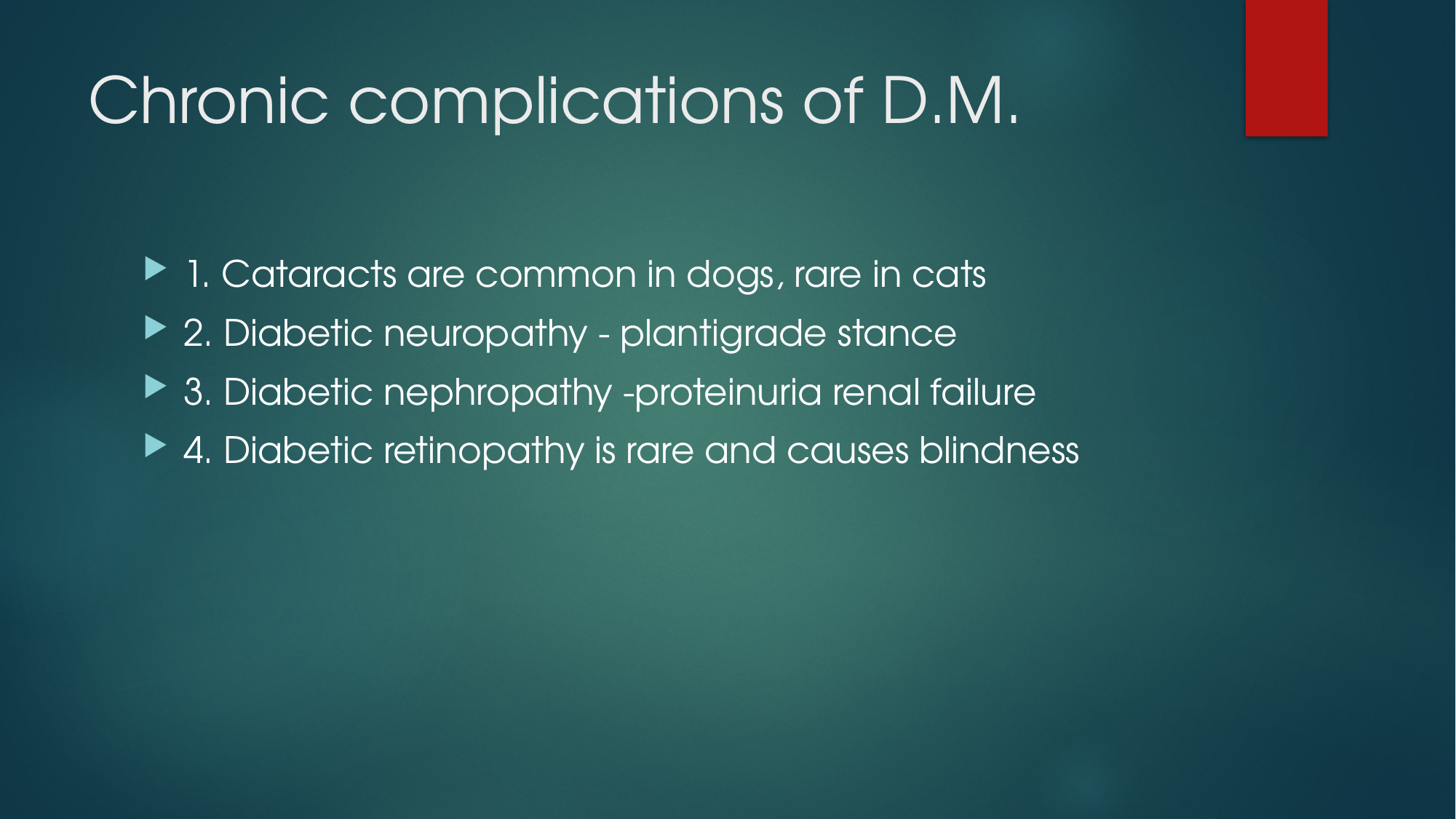

# Chronic complications of D.M.
1. Cataracts are common in dogs, rare in cats
2. Diabetic neuropathy - plantigrade stance
3. Diabetic nephropathy -proteinuria renal failure
4. Diabetic retinopathy is rare and causes blindness